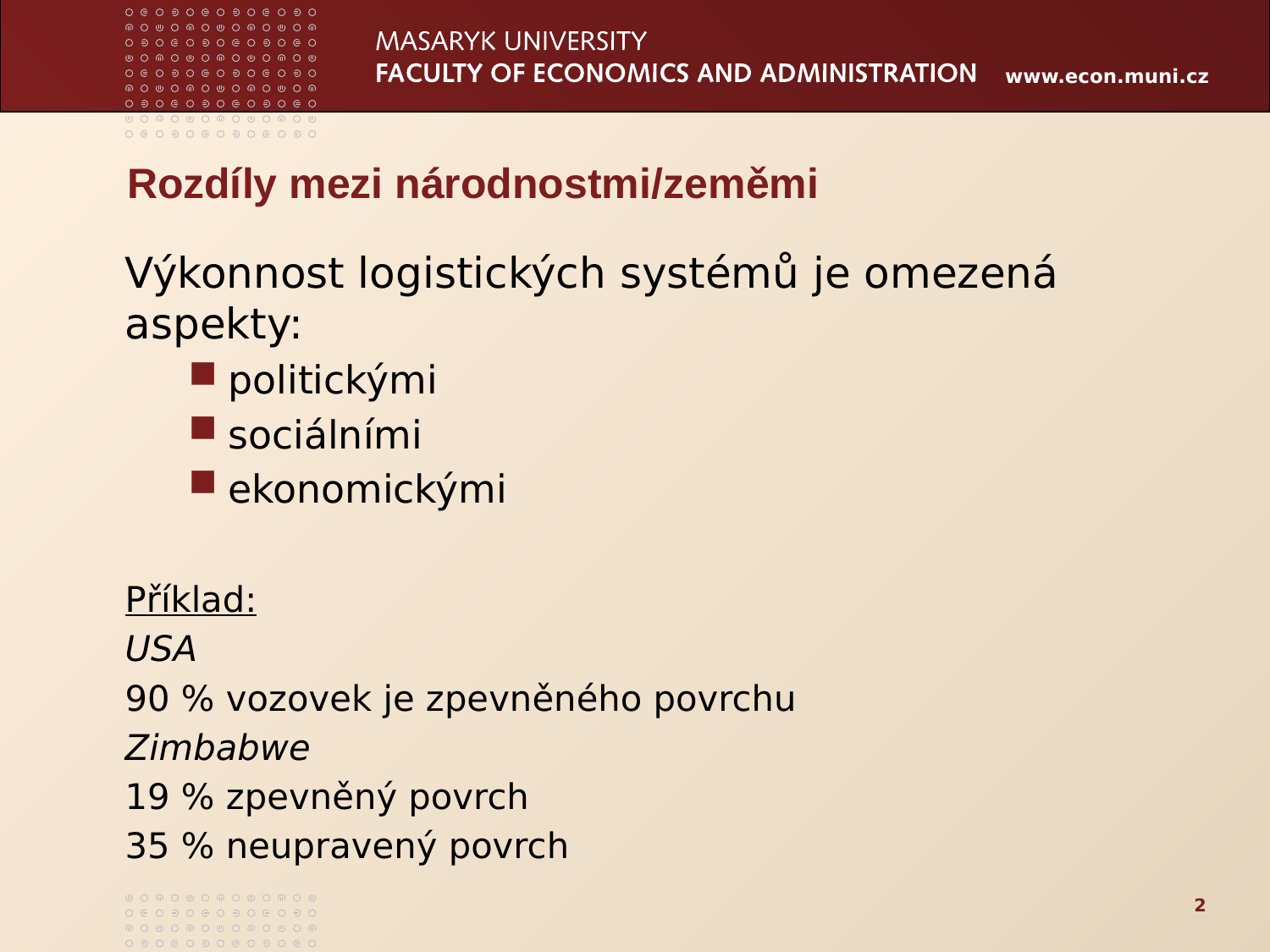

# Rozdíly mezi národnostmi/zeměmi
Výkonnost logistických systémů je omezená aspekty:
politickými
sociálními
ekonomickými

Příklad:
USA
90 % vozovek je zpevněného povrchu
Zimbabwe
19 % zpevněný povrch
35 % neupravený povrch
2